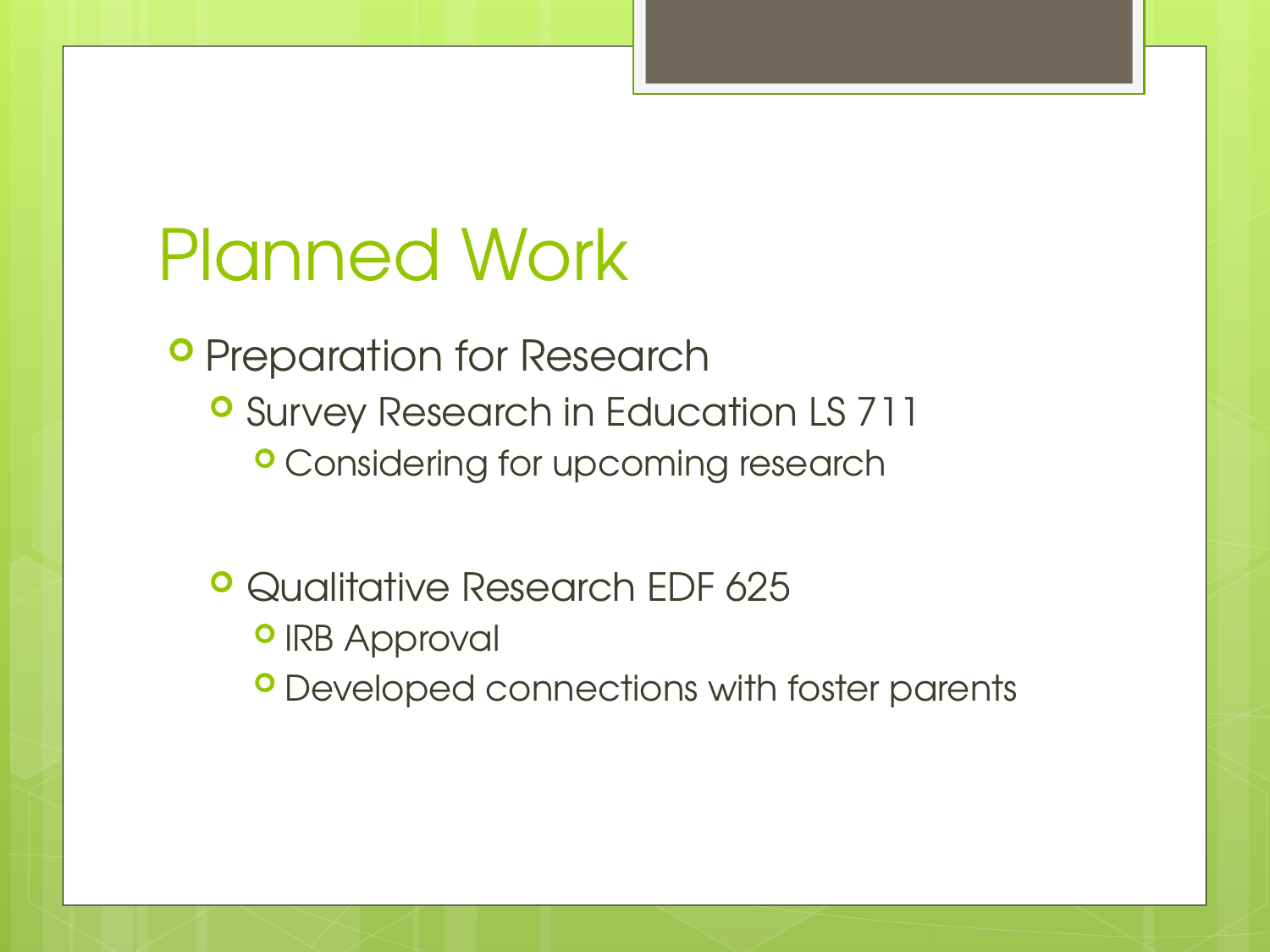

# Planned Work
Preparation for Research
Survey Research in Education LS 711
Considering for upcoming research

Qualitative Research EDF 625
IRB Approval
Developed connections with foster parents